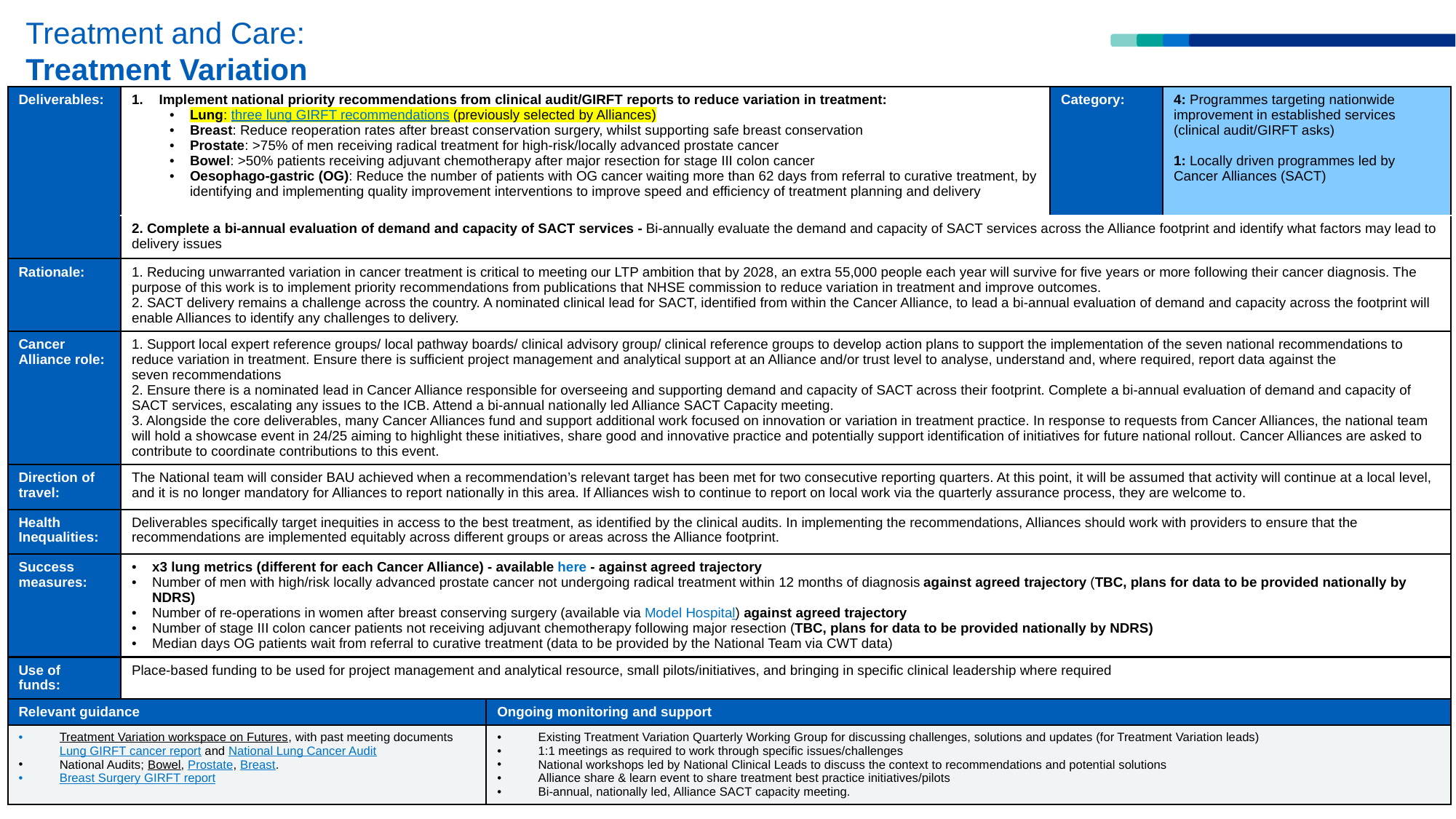

# Treatment and Care: Treatment Variation
| Deliverables: | Implement national priority recommendations from clinical audit/GIRFT reports to reduce variation in treatment: Lung: three lung GIRFT recommendations (previously selected by Alliances) Breast: Reduce reoperation rates after breast conservation surgery, whilst supporting safe breast conservation  Prostate: >75% of men receiving radical treatment for high-risk/locally advanced prostate cancer  Bowel: >50% patients receiving adjuvant chemotherapy after major resection for stage III colon cancer   Oesophago-gastric (OG): Reduce the number of patients with OG cancer waiting more than 62 days from referral to curative treatment, by identifying and implementing quality improvement interventions to improve speed and efficiency of treatment planning and delivery |  | Category: | 4: Programmes targeting nationwide improvement in established services (clinical audit/GIRFT asks) 1: Locally driven programmes led by Cancer Alliances (SACT) |
| --- | --- | --- | --- | --- |
|  | 2. Complete a bi-annual evaluation of demand and capacity of SACT services - Bi-annually evaluate the demand and capacity of SACT services across the Alliance footprint and identify what factors may lead to delivery issues |  |  |  |
| Rationale: | 1. Reducing unwarranted variation in cancer treatment is critical to meeting our LTP ambition that by 2028, an extra 55,000 people each year will survive for five years or more following their cancer diagnosis. The purpose of this work is to implement priority recommendations from publications that NHSE commission to reduce variation in treatment and improve outcomes. 2. SACT delivery remains a challenge across the country. A nominated clinical lead for SACT, identified from within the Cancer Alliance, to lead a bi-annual evaluation of demand and capacity across the footprint will enable Alliances to identify any challenges to delivery. |  |  |  |
| Cancer Alliance role: | 1. Support local expert reference groups/ local pathway boards/ clinical advisory group/ clinical reference groups to develop action plans to support the implementation of the seven national recommendations to reduce variation in treatment. Ensure there is sufficient project management and analytical support at an Alliance and/or trust level to analyse, understand and, where required, report data against the seven recommendations 2. Ensure there is a nominated lead in Cancer Alliance responsible for overseeing and supporting demand and capacity of SACT across their footprint. Complete a bi-annual evaluation of demand and capacity of SACT services, escalating any issues to the ICB. Attend a bi-annual nationally led Alliance SACT Capacity meeting. 3. Alongside the core deliverables, many Cancer Alliances fund and support additional work focused on innovation or variation in treatment practice. In response to requests from Cancer Alliances, the national team will hold a showcase event in 24/25 aiming to highlight these initiatives, share good and innovative practice and potentially support identification of initiatives for future national rollout. Cancer Alliances are asked to contribute to coordinate contributions to this event. |  |  |  |
| Direction of travel: | The National team will consider BAU achieved when a recommendation’s relevant target has been met for two consecutive reporting quarters. At this point, it will be assumed that activity will continue at a local level, and it is no longer mandatory for Alliances to report nationally in this area. If Alliances wish to continue to report on local work via the quarterly assurance process, they are welcome to. |  |  |  |
| Health  Inequalities: | Deliverables specifically target inequities in access to the best treatment, as identified by the clinical audits. In implementing the recommendations, Alliances should work with providers to ensure that the recommendations are implemented equitably across different groups or areas across the Alliance footprint. |  |  |  |
| Success  measures: | x3 lung metrics (different for each Cancer Alliance) - available here - against agreed trajectory Number of men with high/risk locally advanced prostate cancer not undergoing radical treatment within 12 months of diagnosis against agreed trajectory (TBC, plans for data to be provided nationally by NDRS)  Number of re-operations in women after breast conserving surgery (available via Model Hospital) against agreed trajectory Number of stage III colon cancer patients not receiving adjuvant chemotherapy following major resection (TBC, plans for data to be provided nationally by NDRS)  Median days OG patients wait from referral to curative treatment (data to be provided by the National Team via CWT data) |  |  |  |
| Use of funds: | Place-based funding to be used for project management and analytical resource, small pilots/initiatives, and bringing in specific clinical leadership where required |  |  |  |
| Relevant guidance |  | Ongoing monitoring and support |  |  |
| Treatment Variation workspace on Futures, with past meeting documents Lung GIRFT cancer report and National Lung Cancer Audit National Audits; Bowel, Prostate, Breast. Breast Surgery GIRFT report |  | Existing Treatment Variation Quarterly Working Group for discussing challenges, solutions and updates (for Treatment Variation leads) 1:1 meetings as required to work through specific issues/challenges National workshops led by National Clinical Leads to discuss the context to recommendations and potential solutions Alliance share & learn event to share treatment best practice initiatives/pilots Bi-annual, nationally led, Alliance SACT capacity meeting. |  |  |